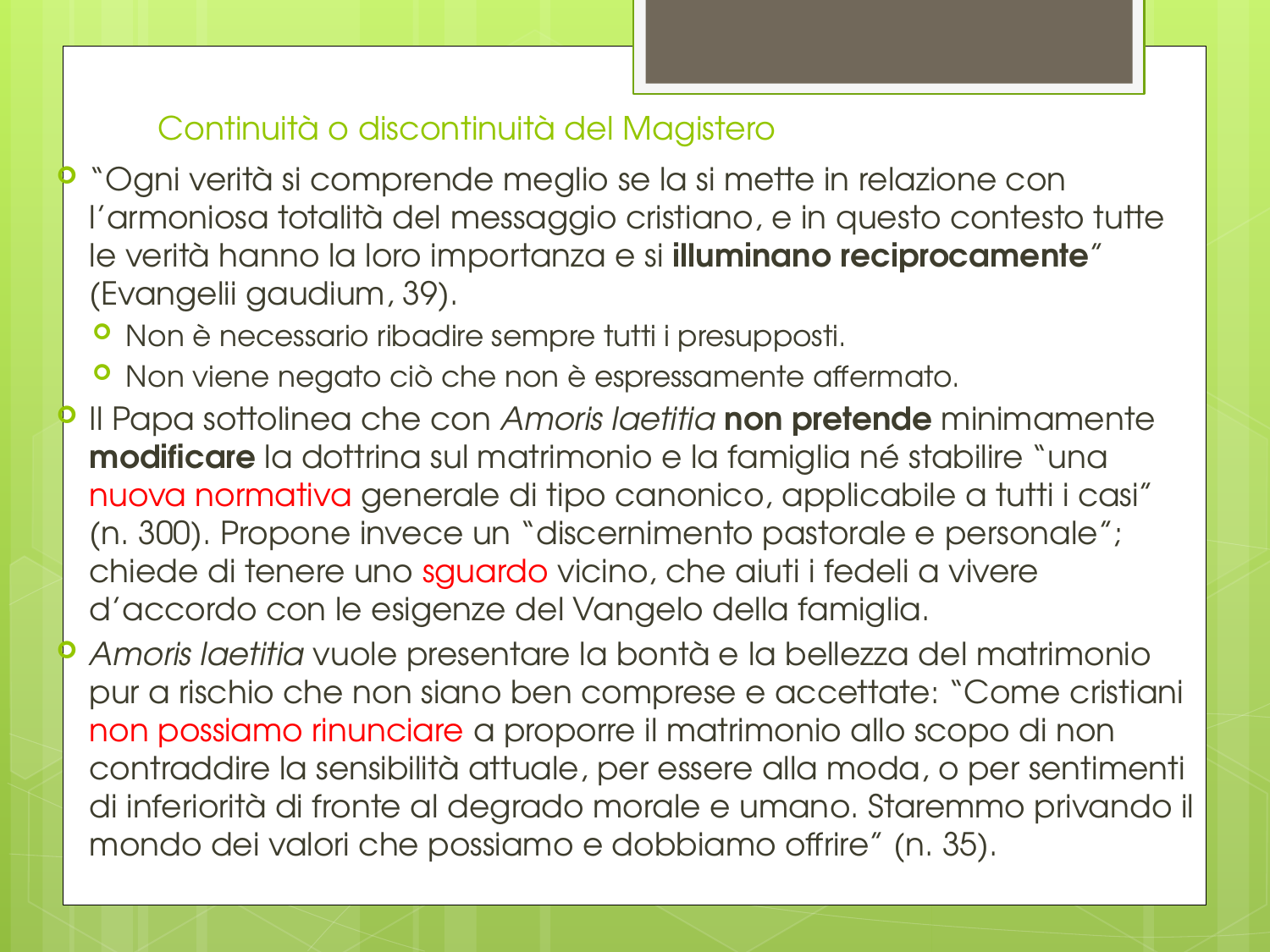

# Continuità o discontinuità del Magistero
“Ogni verità si comprende meglio se la si mette in relazione con l’armoniosa totalità del messaggio cristiano, e in questo contesto tutte le verità hanno la loro importanza e si illuminano reciprocamente” (Evangelii gaudium, 39).
Non è necessario ribadire sempre tutti i presupposti.
Non viene negato ciò che non è espressamente affermato.
Il Papa sottolinea che con Amoris laetitia non pretende minimamente modificare la dottrina sul matrimonio e la famiglia né stabilire “una nuova normativa generale di tipo canonico, applicabile a tutti i casi” (n. 300). Propone invece un “discernimento pastorale e personale”; chiede di tenere uno sguardo vicino, che aiuti i fedeli a vivere d’accordo con le esigenze del Vangelo della famiglia.
Amoris laetitia vuole presentare la bontà e la bellezza del matrimonio pur a rischio che non siano ben comprese e accettate: “Come cristiani non possiamo rinunciare a proporre il matrimonio allo scopo di non contraddire la sensibilità attuale, per essere alla moda, o per sentimenti di inferiorità di fronte al degrado morale e umano. Staremmo privando il mondo dei valori che possiamo e dobbiamo offrire” (n. 35).